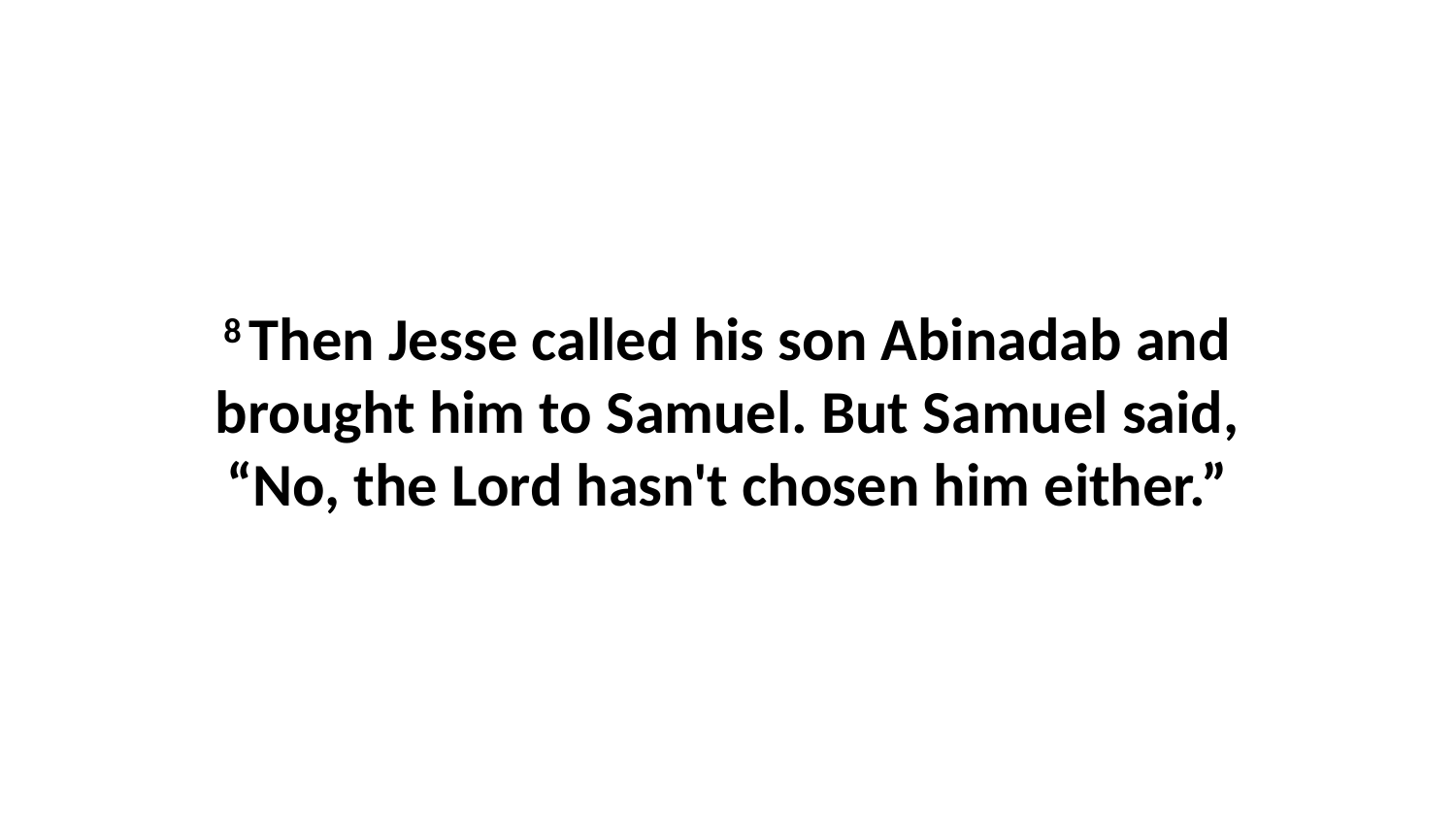

8 Then Jesse called his son Abinadab and brought him to Samuel. But Samuel said, “No, the Lord hasn't chosen him either.”